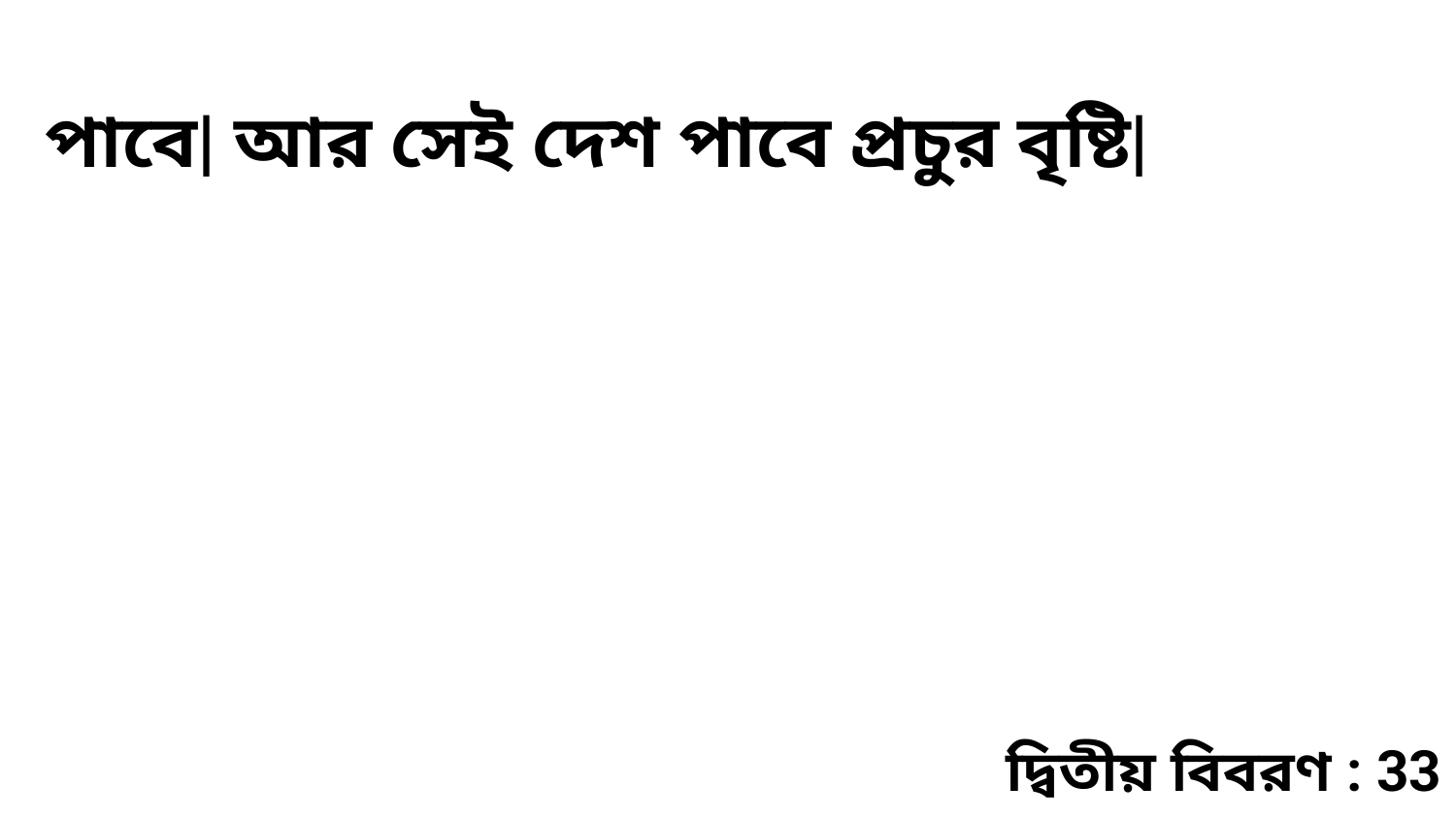

পাবে| আর সেই দেশ পাবে প্রচুর বৃষ্টি|
দ্বিতীয় বিবরণ : 33